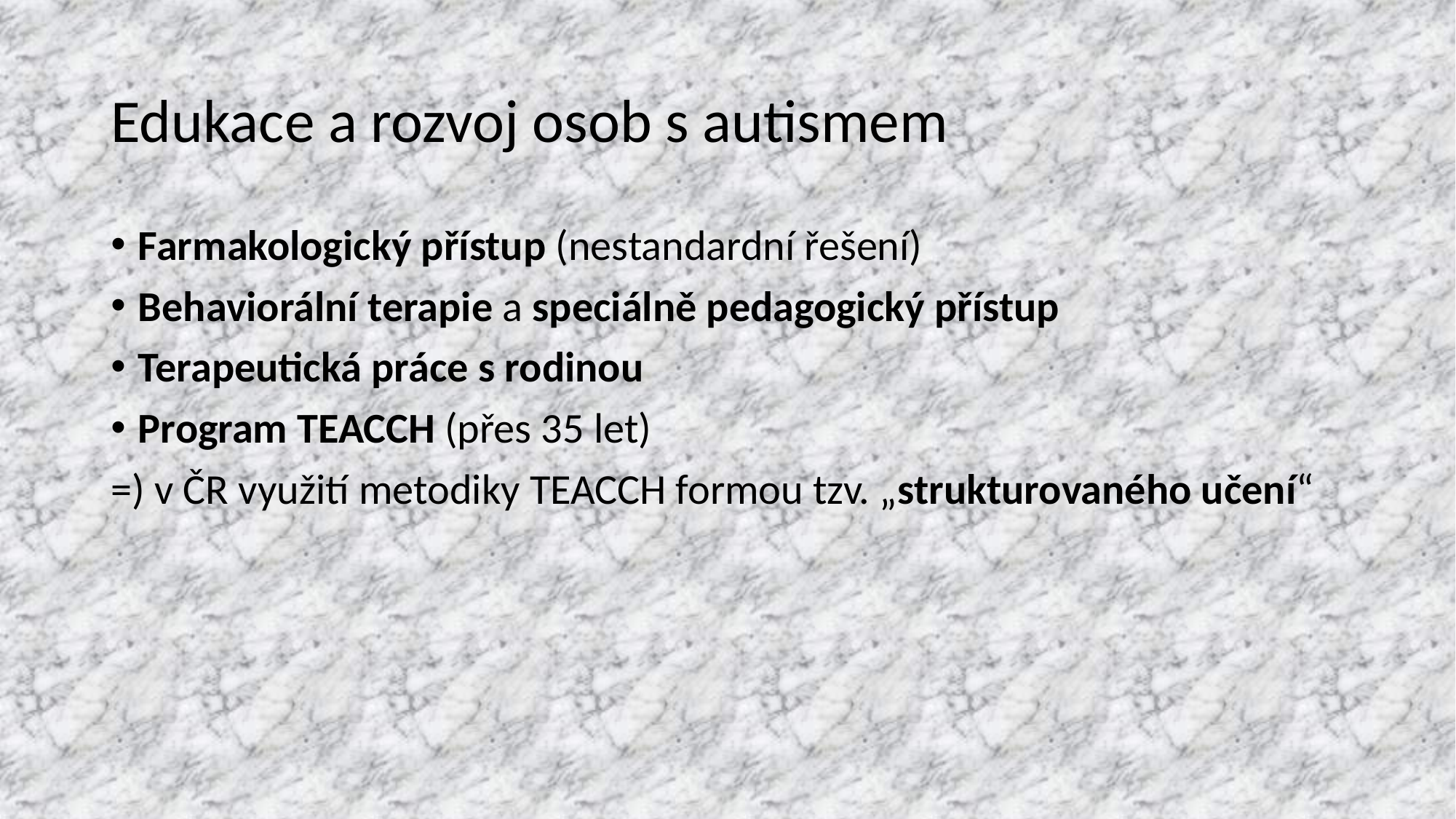

# Edukace a rozvoj osob s autismem
Farmakologický přístup (nestandardní řešení)
Behaviorální terapie a speciálně pedagogický přístup
Terapeutická práce s rodinou
Program TEACCH (přes 35 let)
=) v ČR využití metodiky TEACCH formou tzv. „strukturovaného učení“